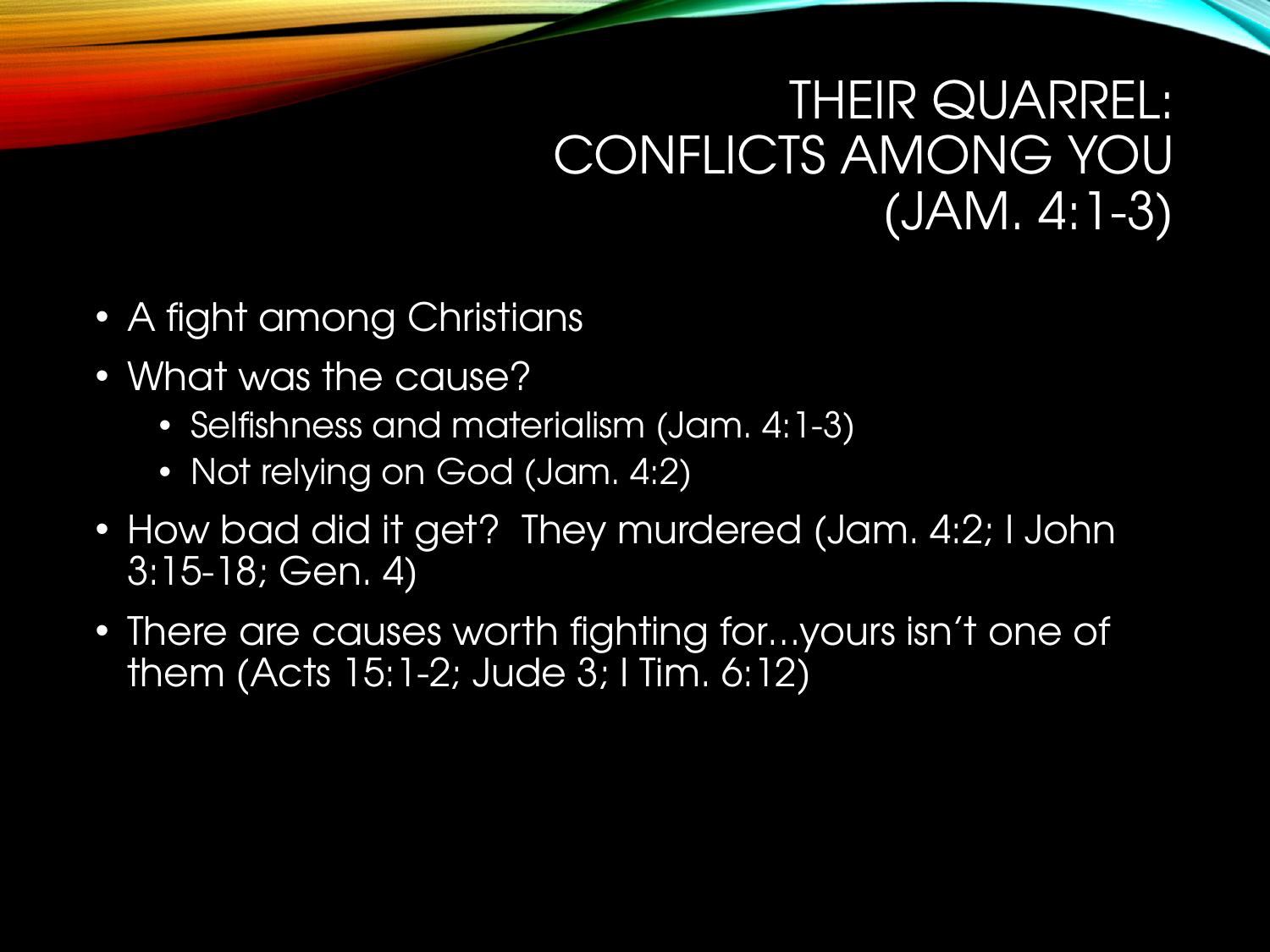

# Their quarrel: Conflicts among you (Jam. 4:1-3)
A fight among Christians
What was the cause?
Selfishness and materialism (Jam. 4:1-3)
Not relying on God (Jam. 4:2)
How bad did it get?  They murdered (Jam. 4:2; I John 3:15-18; Gen. 4)
There are causes worth fighting for…yours isn’t one of them (Acts 15:1-2; Jude 3; I Tim. 6:12)